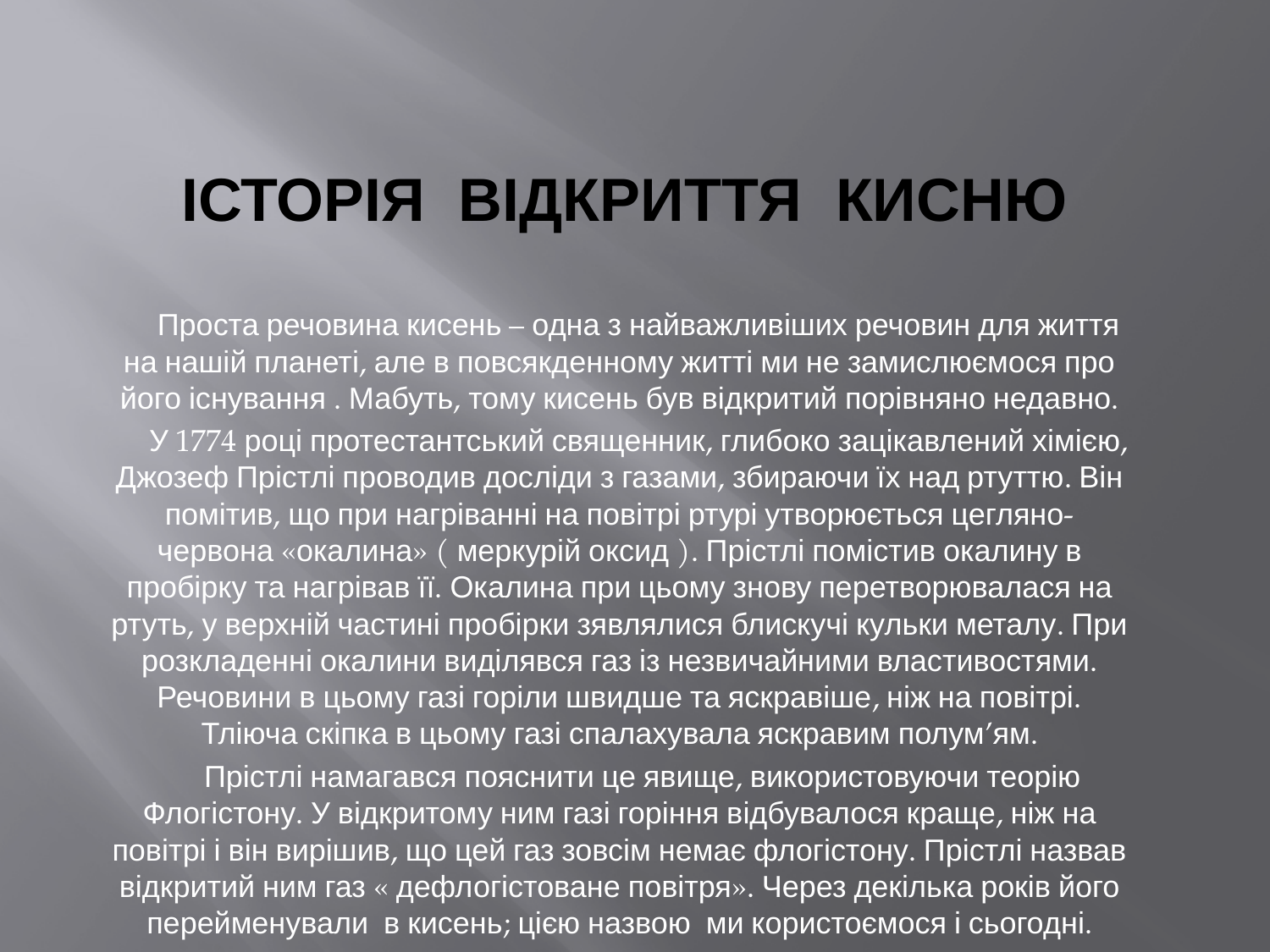

# ІСТОРІЯ  ВІДКРИТТЯ  КИСНЮ

     Проста речовина кисень – одна з найважливіших речовин для життя на нашій планеті, але в повсякденному житті ми не замислюємося про його існування . Мабуть, тому кисень був відкритий порівняно недавно.
     У 1774 році протестантський священник, глибоко зацікавлений хімією, Джозеф Прістлі проводив досліди з газами, збираючи їх над ртуттю. Він помітив, що при нагріванні на повітрі ртурі утворюється цегляно-червона «окалина» ( меркурій оксид ). Прістлі помістив окалину в пробірку та нагрівав її. Окалина при цьому знову перетворювалася на ртуть, у верхній частині пробірки зявлялися блискучі кульки металу. При розкладенні окалини виділявся газ із незвичайними властивостями. Речовини в цьому газі горіли швидше та яскравіше, ніж на повітрі. Тліюча скіпка в цьому газі спалахувала яскравим полум’ям.
      Прістлі намагався пояснити це явище, використовуючи теорію Флогістону. У відкритому ним газі горіння відбувалося краще, ніж на повітрі і він вирішив, що цей газ зовсім немає флогістону. Прістлі назвав відкритий ним газ « дефлогістоване повітря». Через декілька років його перейменували  в кисень; цією назвою  ми користоємося і сьогодні.